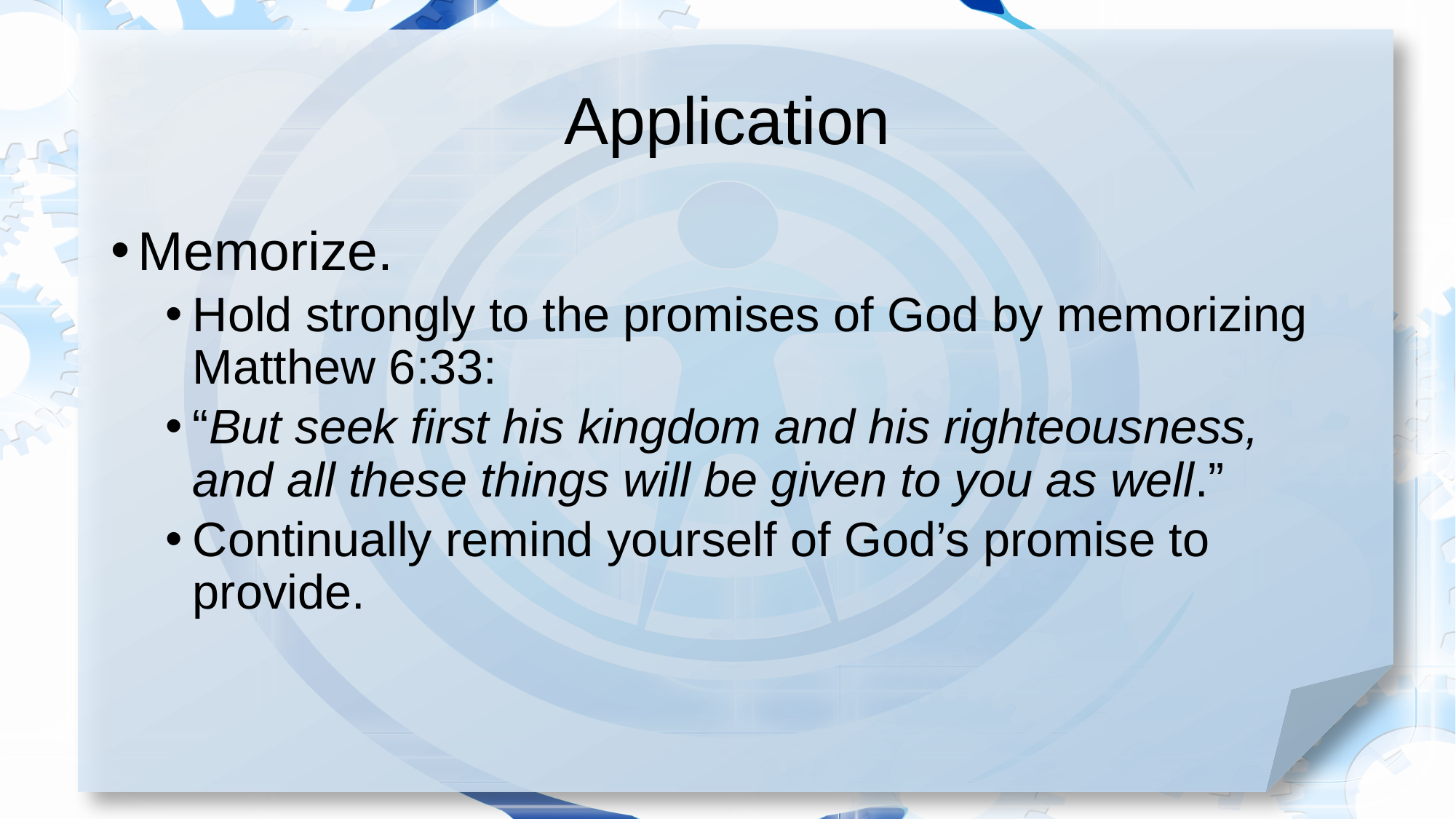

# Application
Memorize.
Hold strongly to the promises of God by memorizing Matthew 6:33:
“But seek first his kingdom and his righteousness, and all these things will be given to you as well.”
Continually remind yourself of God’s promise to provide.